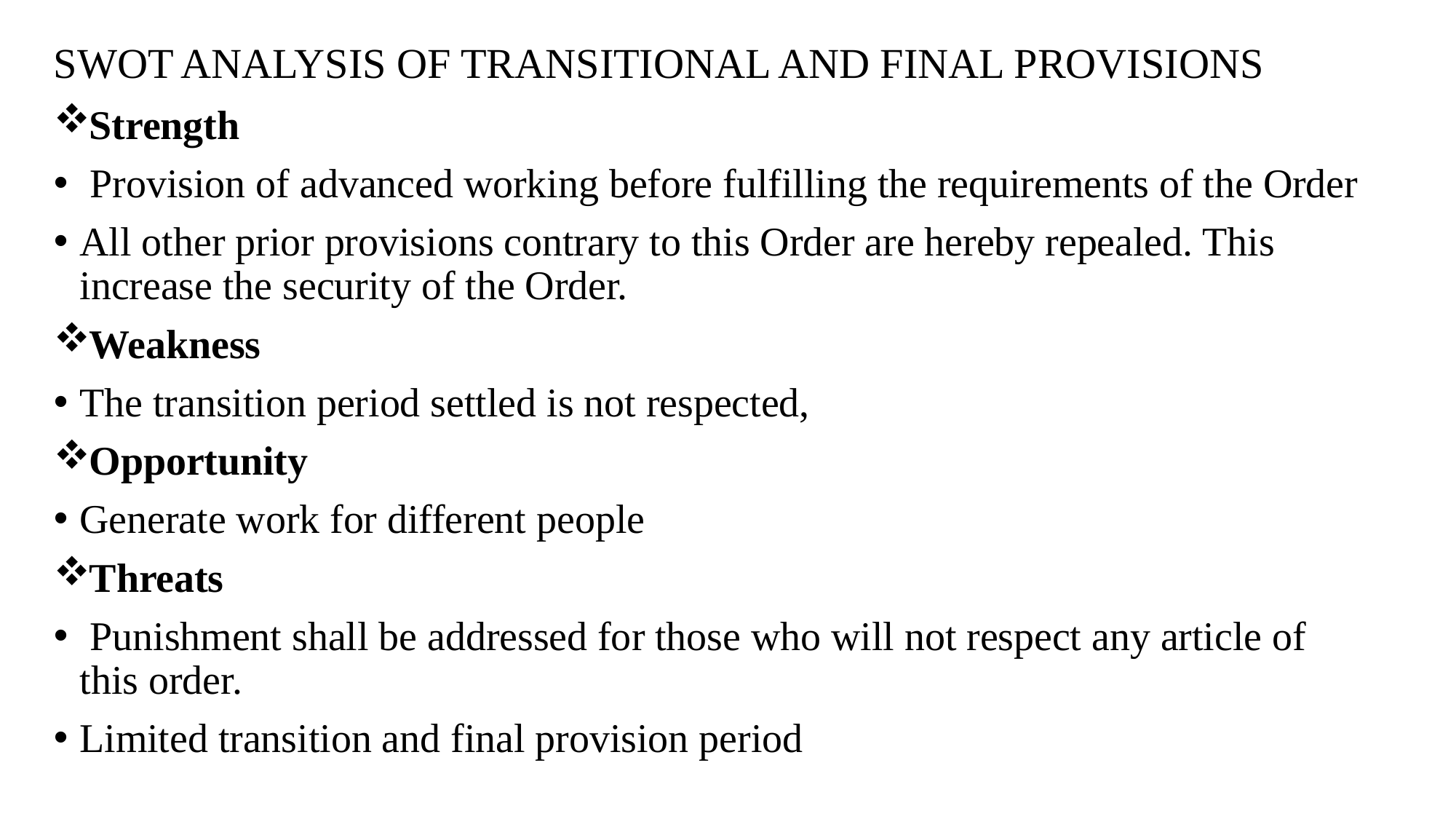

# SWOT ANALYSIS OF TRANSITIONAL AND FINAL PROVISIONS
Strength
 Provision of advanced working before fulfilling the requirements of the Order
All other prior provisions contrary to this Order are hereby repealed. This increase the security of the Order.
Weakness
The transition period settled is not respected,
Opportunity
Generate work for different people
Threats
 Punishment shall be addressed for those who will not respect any article of this order.
Limited transition and final provision period